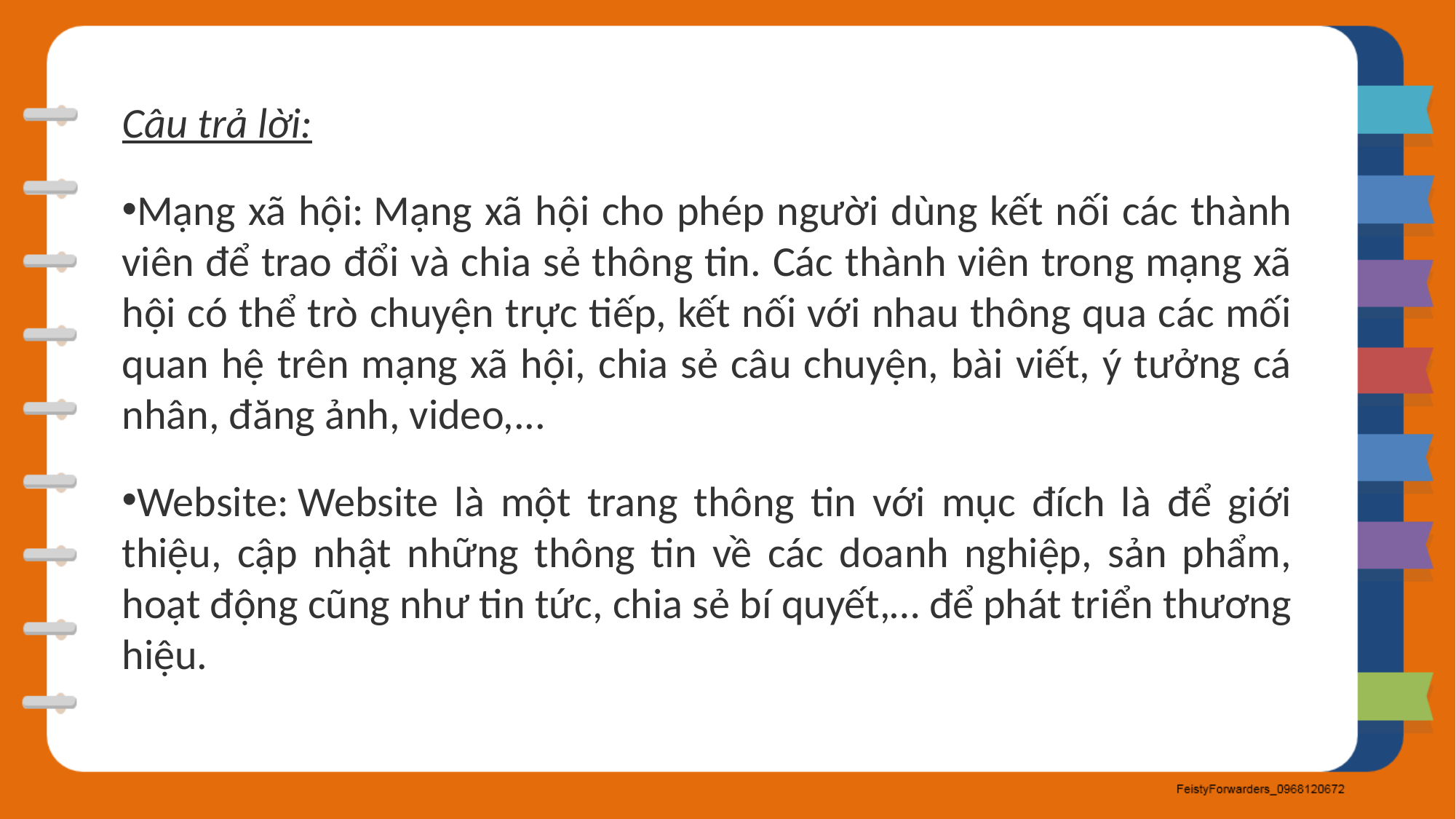

Câu trả lời:
Mạng xã hội: Mạng xã hội cho phép người dùng kết nối các thành viên để trao đổi và chia sẻ thông tin. Các thành viên trong mạng xã hội có thể trò chuyện trực tiếp, kết nối với nhau thông qua các mối quan hệ trên mạng xã hội, chia sẻ câu chuyện, bài viết, ý tưởng cá nhân, đăng ảnh, video,...
Website: Website là một trang thông tin với mục đích là để giới thiệu, cập nhật những thông tin về các doanh nghiệp, sản phẩm, hoạt động cũng như tin tức, chia sẻ bí quyết,… để phát triển thương hiệu.